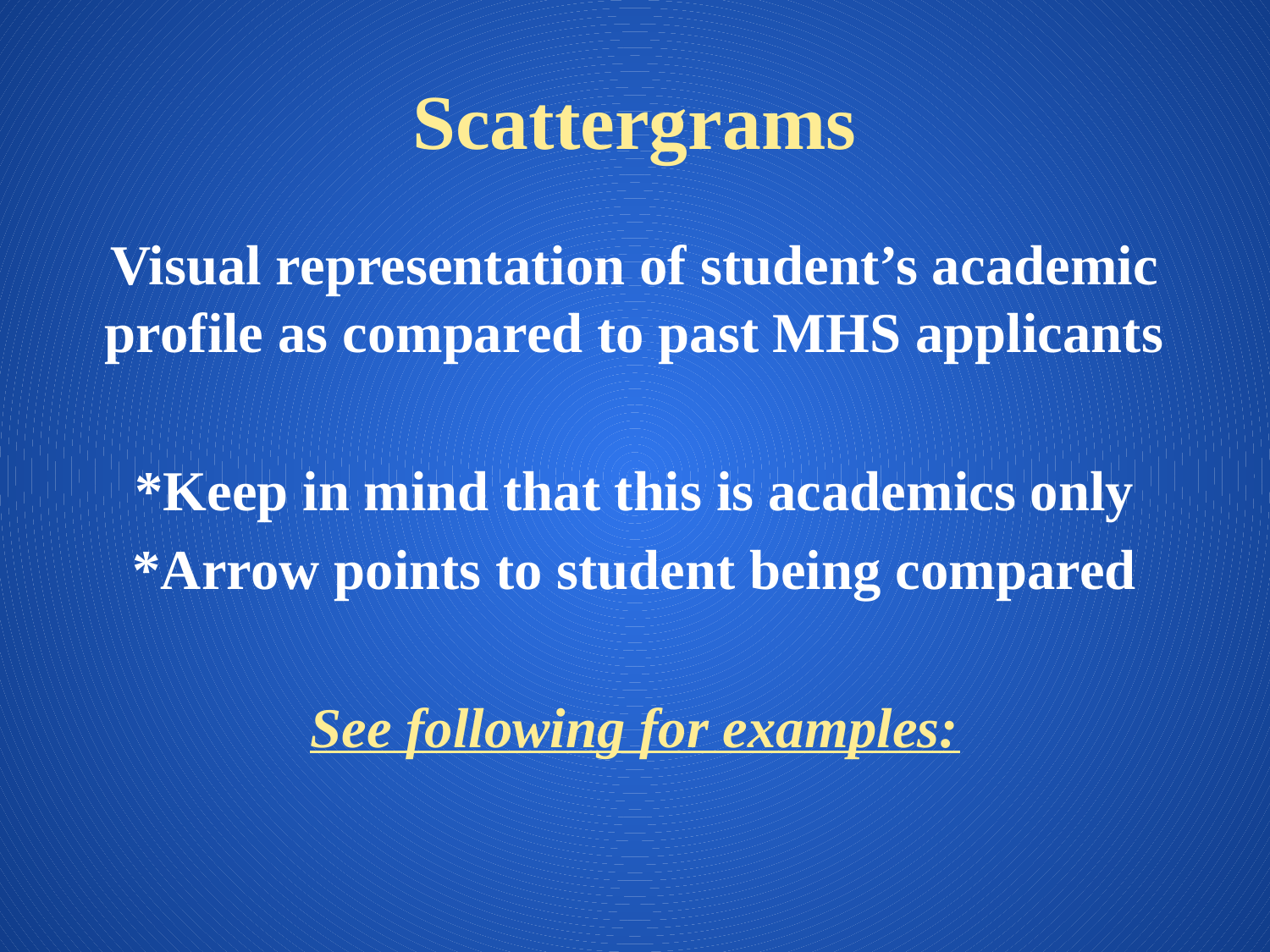

# Scattergrams
Visual representation of student’s academic profile as compared to past MHS applicants

*Keep in mind that this is academics only
*Arrow points to student being compared

See following for examples: